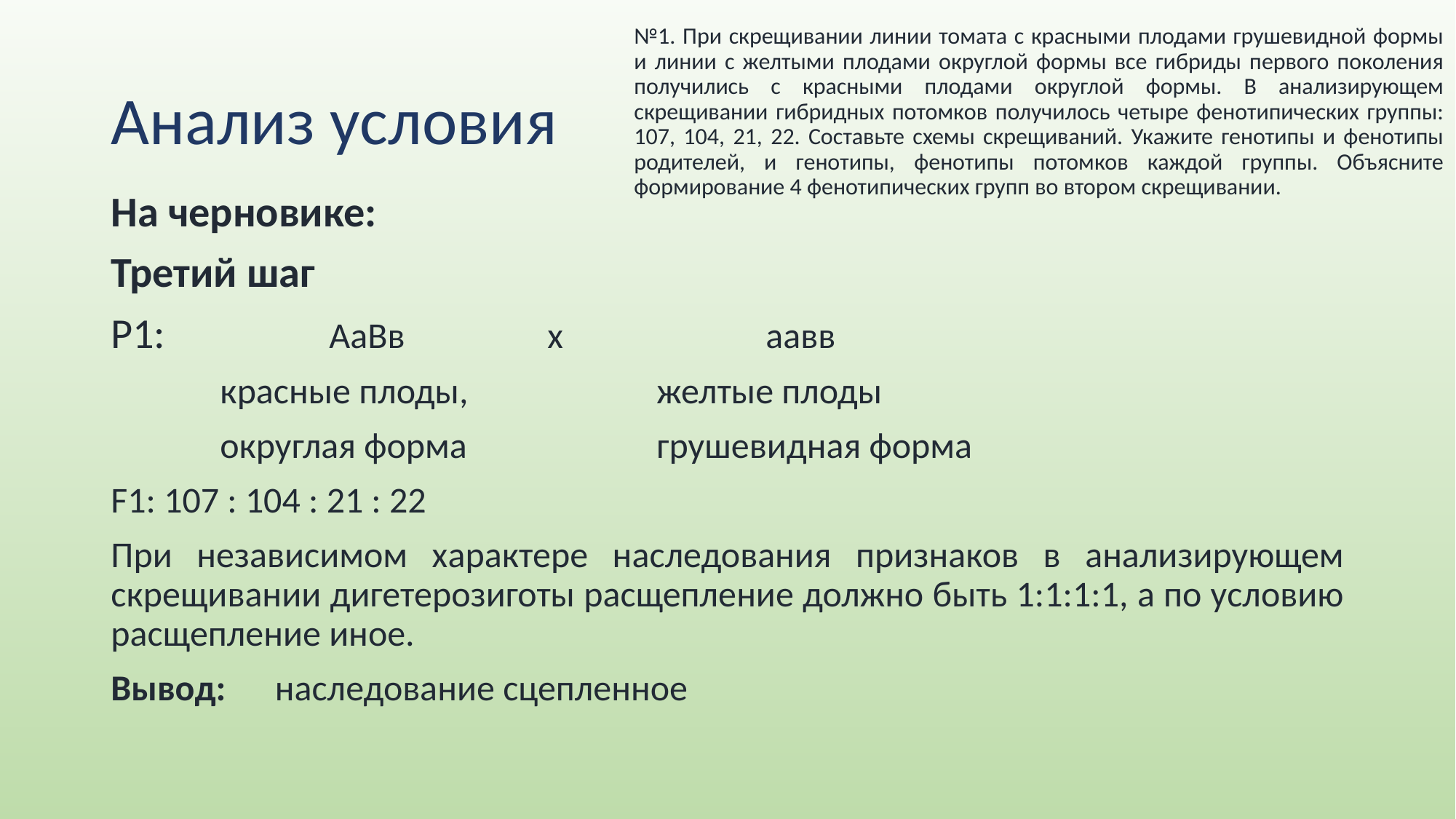

№1. При скрещивании линии томата с красными плодами грушевидной формы и линии с желтыми плодами округлой формы все гибриды первого поколения получились с красными плодами округлой формы. В анализирующем скрещивании гибридных потомков получилось четыре фенотипических группы: 107, 104, 21, 22. Составьте схемы скрещиваний. Укажите генотипы и фенотипы родителей, и генотипы, фенотипы потомков каждой группы. Объясните формирование 4 фенотипических групп во втором скрещивании.
# Анализ условия
На черновике:
Третий шаг
Р1: 		АаВв		х		аавв
	красные плоды,		желтые плоды
	округлая форма		грушевидная форма
F1: 107 : 104 : 21 : 22
При независимом характере наследования признаков в анализирующем скрещивании дигетерозиготы расщепление должно быть 1:1:1:1, а по условию расщепление иное.
Вывод:      наследование сцепленное